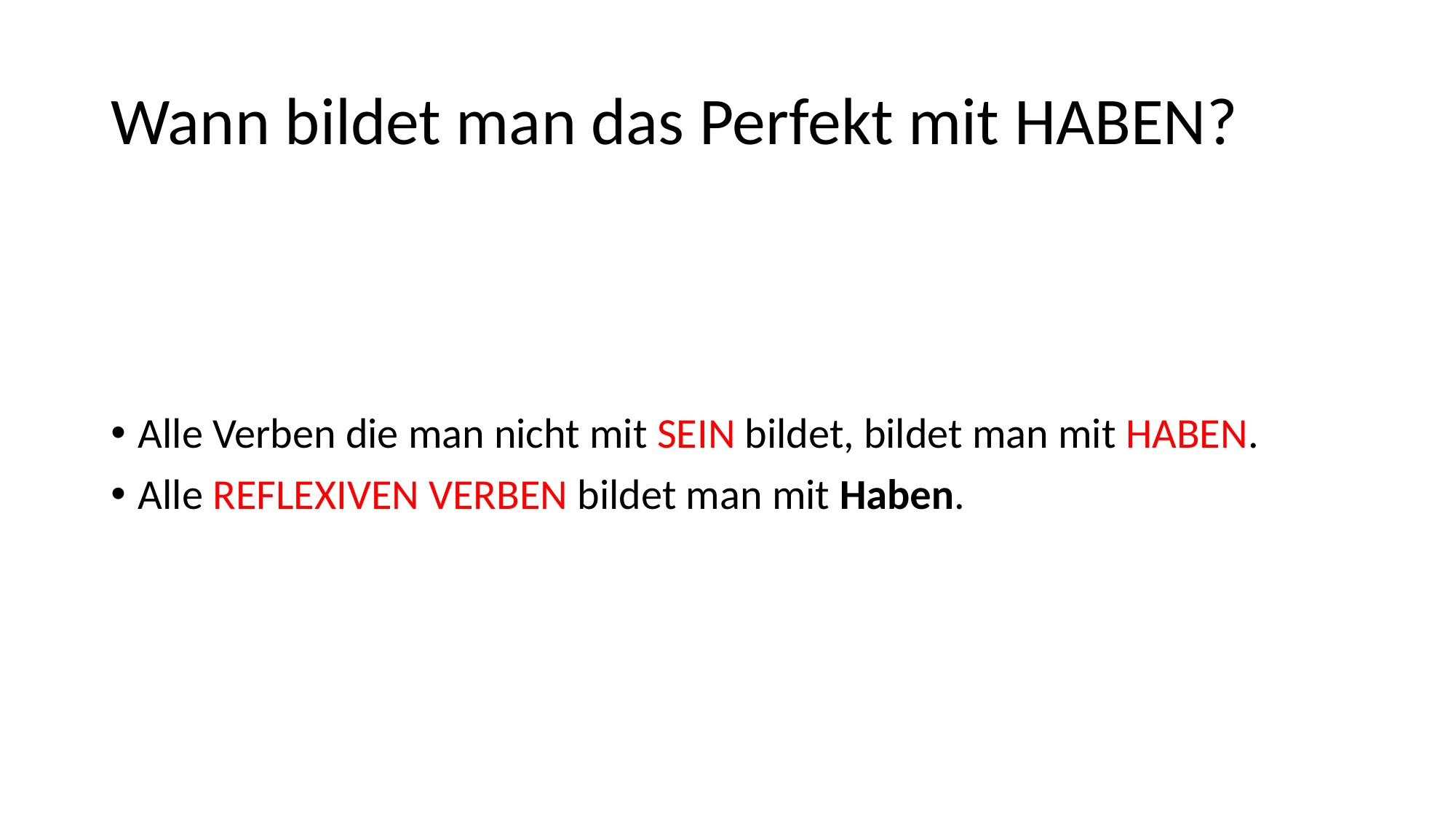

# Wann bildet man das Perfekt mit HABEN?

Alle Verben die man nicht mit SEIN bildet, bildet man mit HABEN.
Alle REFLEXIVEN VERBEN bildet man mit Haben.